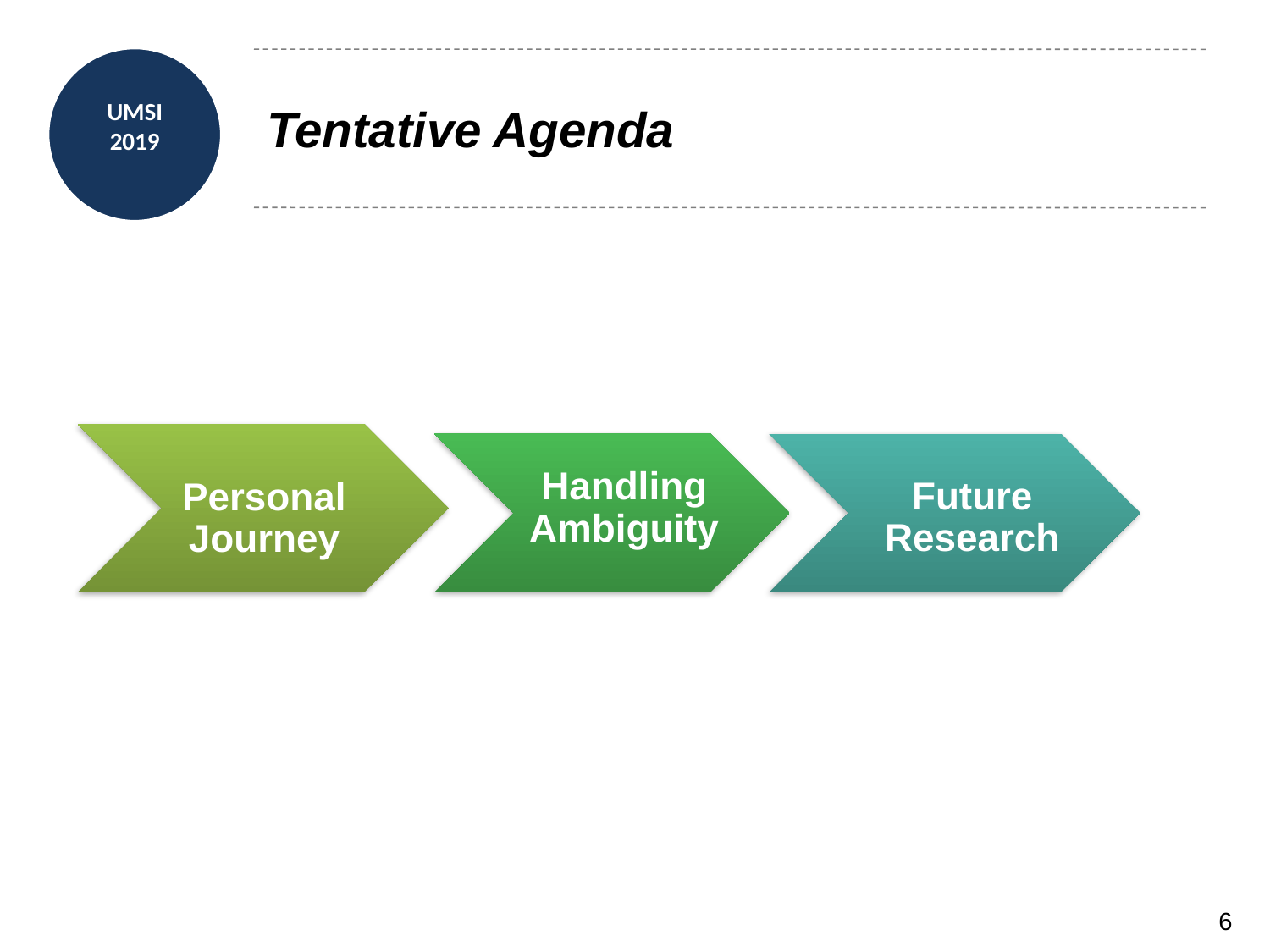

# Tentative Agenda

Handling Ambiguity
Personal Journey
Future Research